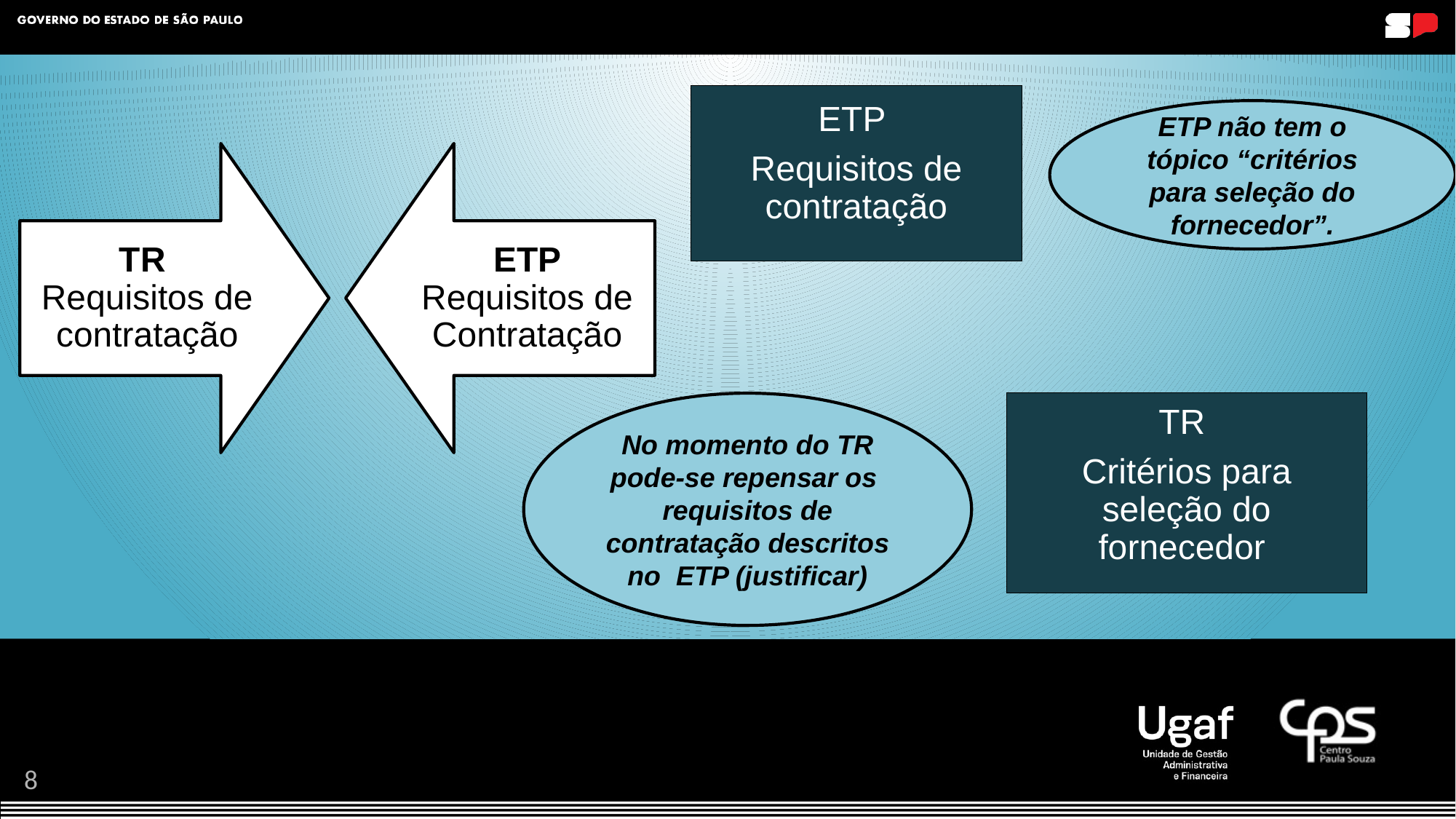

#

TR
Critérios para seleção do fornecedor

ETP
Requisitos de contratação
ETP não tem o tópico “critérios para seleção do fornecedor”.
TR  Requisitos de contratação
ETP Requisitos de Contratação
No momento do TR pode-se repensar os  requisitos de contratação descritos no  ETP (justificar)
8